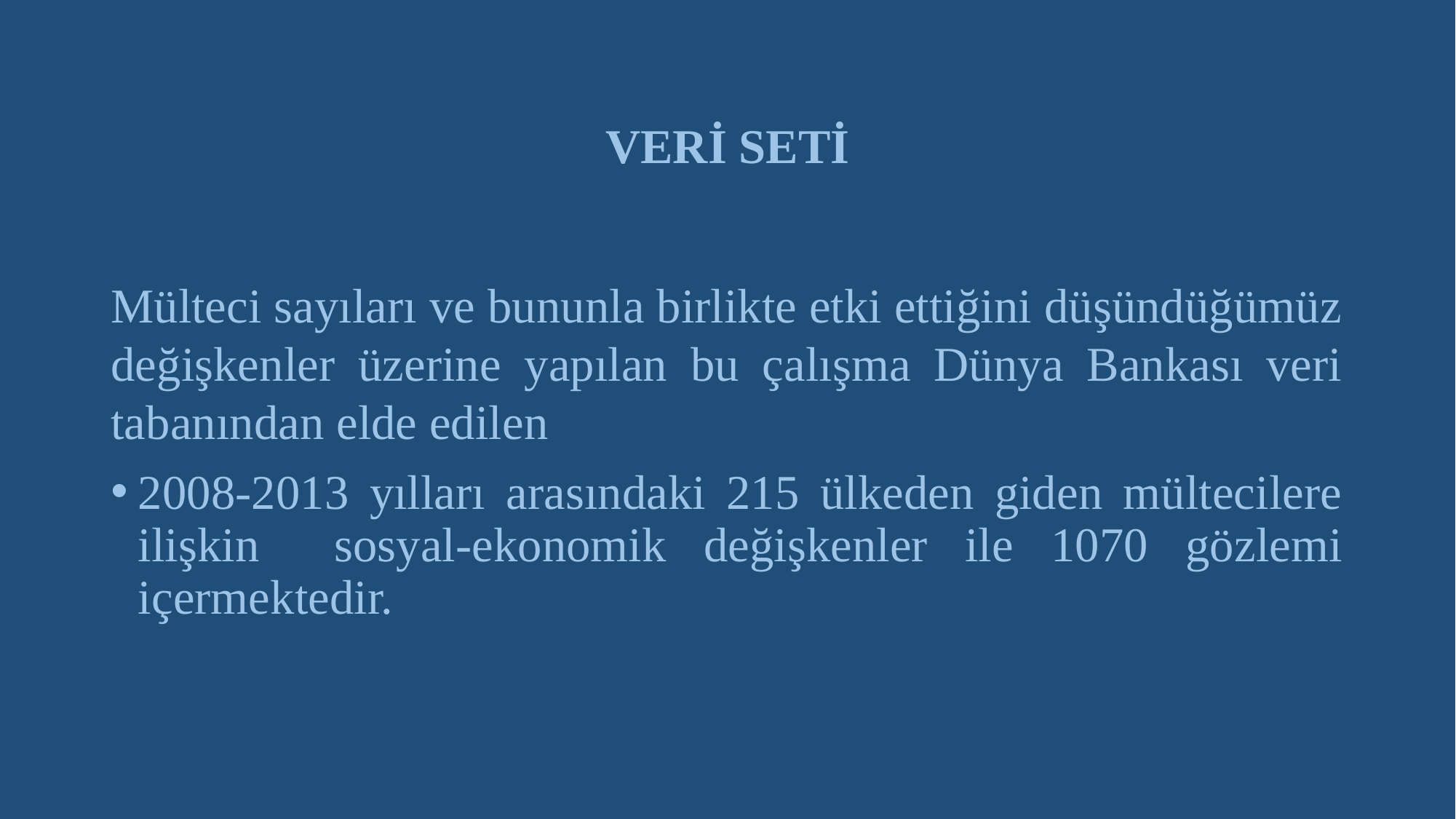

# VERİ SETİ
Mülteci sayıları ve bununla birlikte etki ettiğini düşündüğümüz değişkenler üzerine yapılan bu çalışma Dünya Bankası veri tabanından elde edilen
2008-2013 yılları arasındaki 215 ülkeden giden mültecilere ilişkin  sosyal-ekonomik değişkenler ile 1070 gözlemi içermektedir.